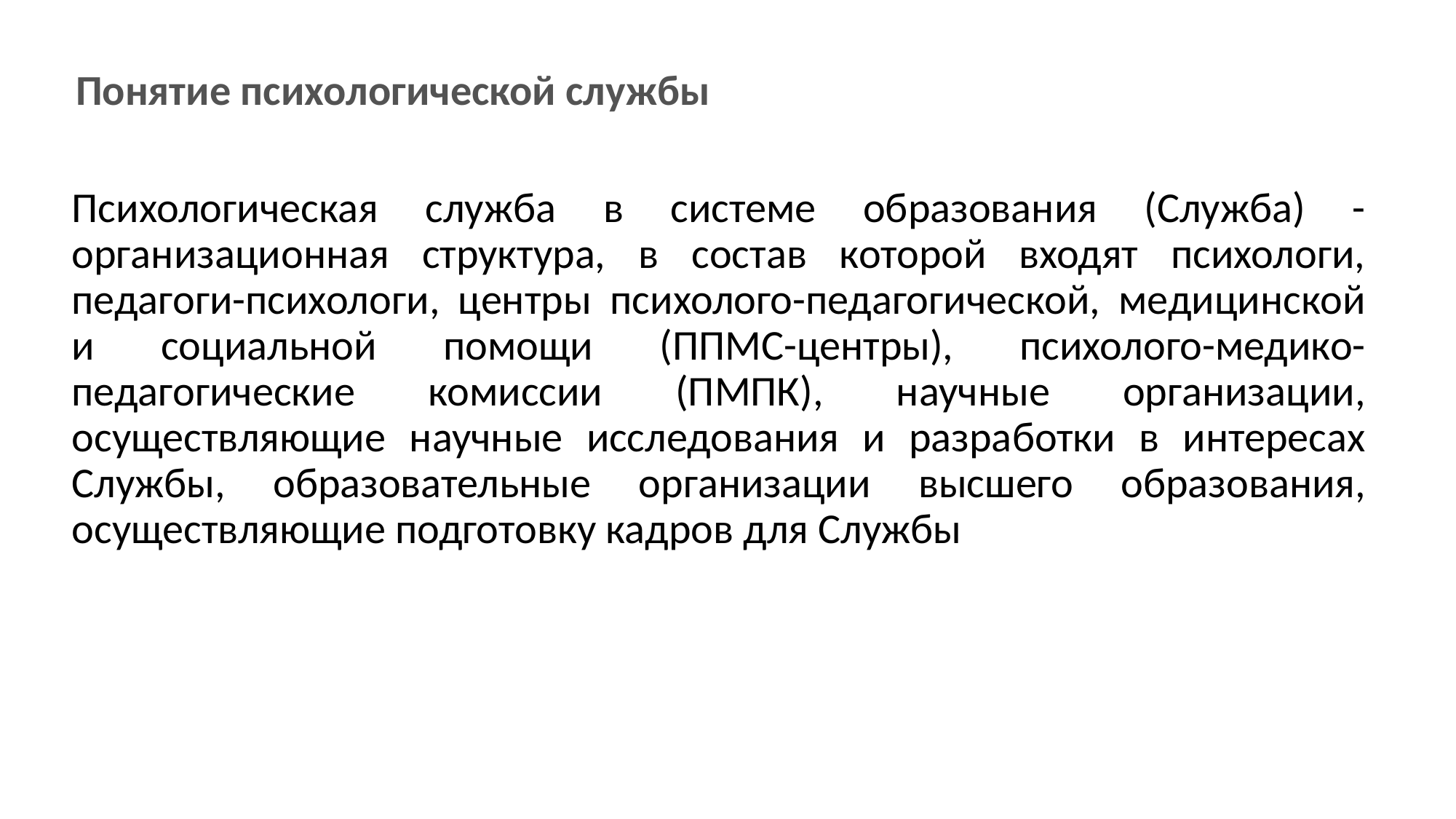

# Понятие психологической службы
Психологическая служба в системе образования (Служба) - организационная структура, в состав которой входят психологи, педагоги-психологи, центры психолого-педагогической, медицинской и социальной помощи (ППМС-центры), психолого-медико-педагогические комиссии (ПМПК), научные организации, осуществляющие научные исследования и разработки в интересах Службы, образовательные организации высшего образования, осуществляющие подготовку кадров для Службы